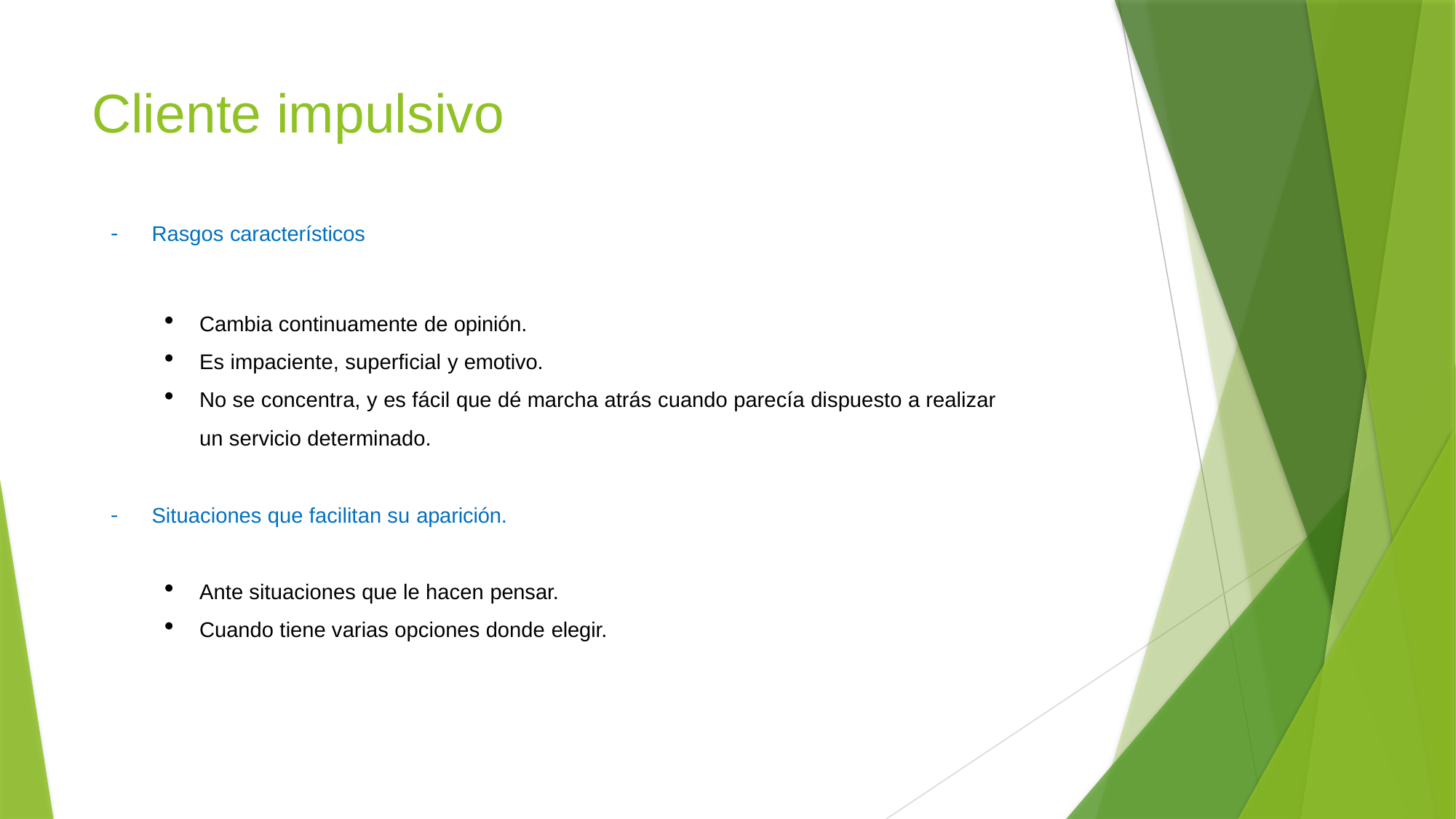

# Cliente impulsivo
Rasgos característicos

Cambia continuamente de opinión.
Es impaciente, superficial y emotivo.
No se concentra, y es fácil que dé marcha atrás cuando parecía dispuesto a realizar un servicio determinado.

Situaciones que facilitan su aparición.

Ante situaciones que le hacen pensar.
Cuando tiene varias opciones donde elegir.